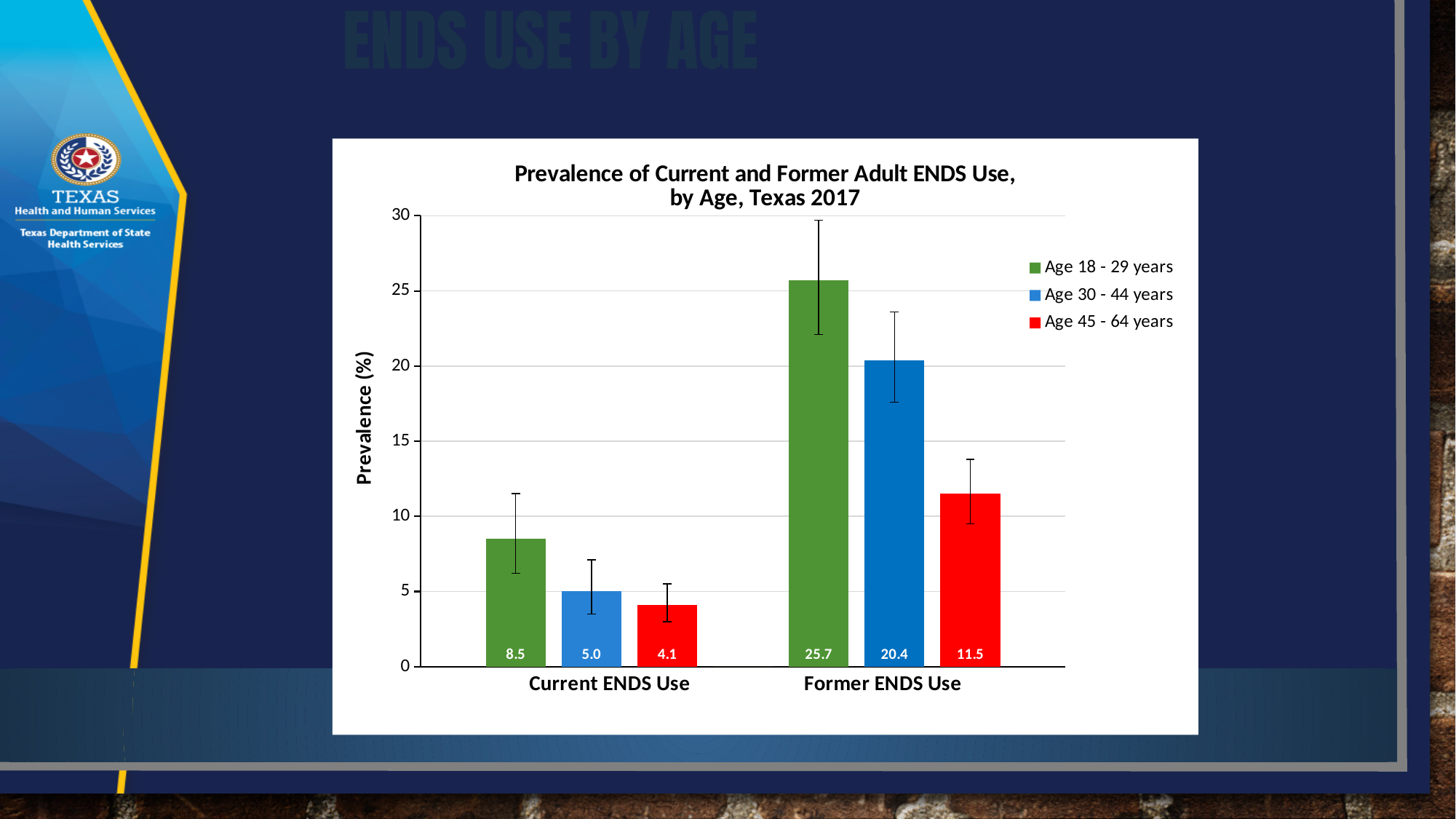

# ENDS Use by Age

### Chart: Prevalence of Current and Former Adult ENDS Use,
by Age, Texas 2017

| Category | Age 18 - 29 years | Age 30 - 44 years | Age 45 - 64 years | Former ENDS Use | 18 to 29 | 30 to 44 | 45 to 64 |
|---|---|---|---|---|---|---|---|
| % | 8.5 | 5.0 | 4.1 | 0.0 | 25.7 | 20.4 | 11.5 |